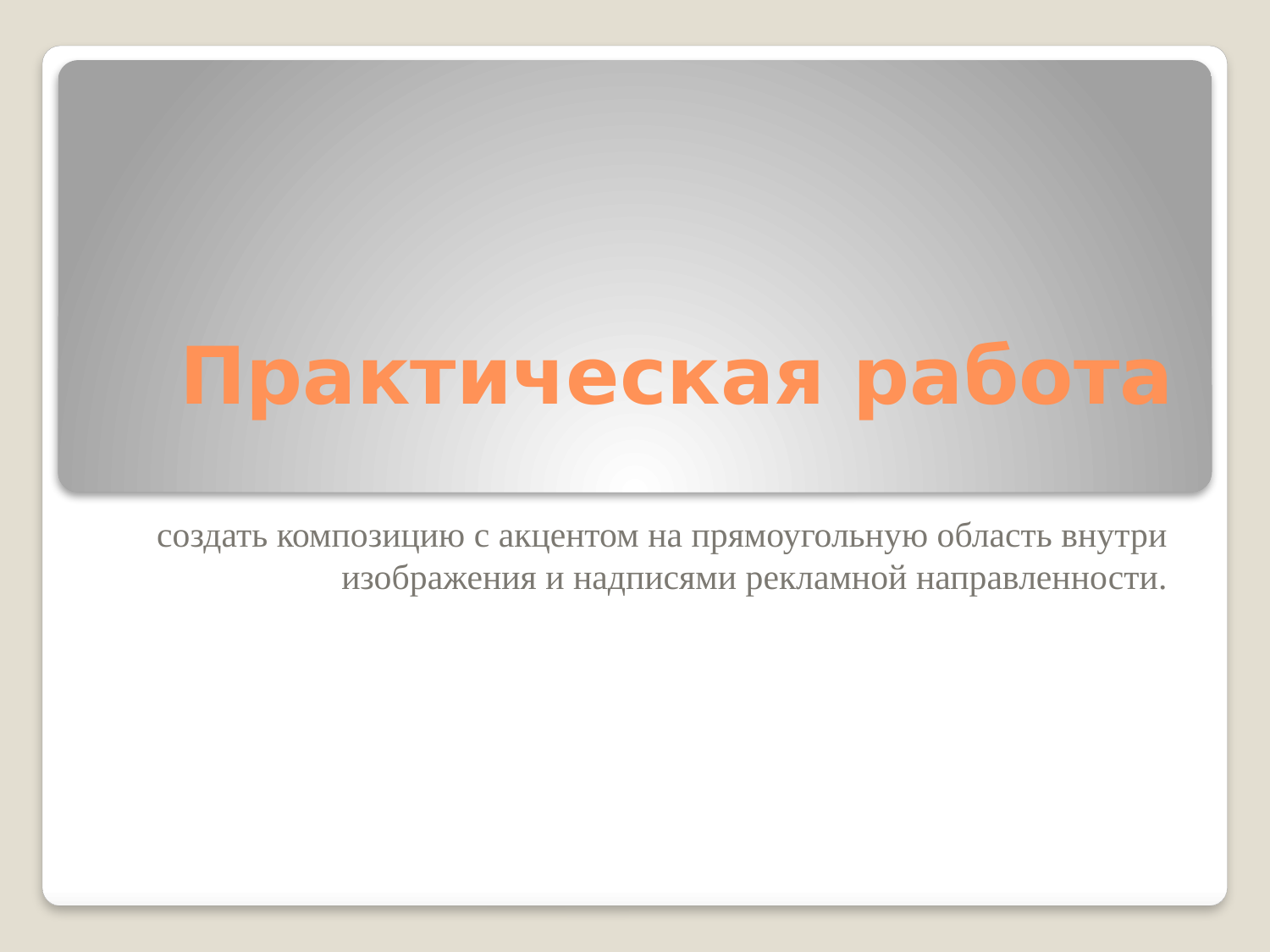

# Практическая работа
создать композицию с акцентом на прямоугольную область внутри изображения и надписями рекламной направленности.